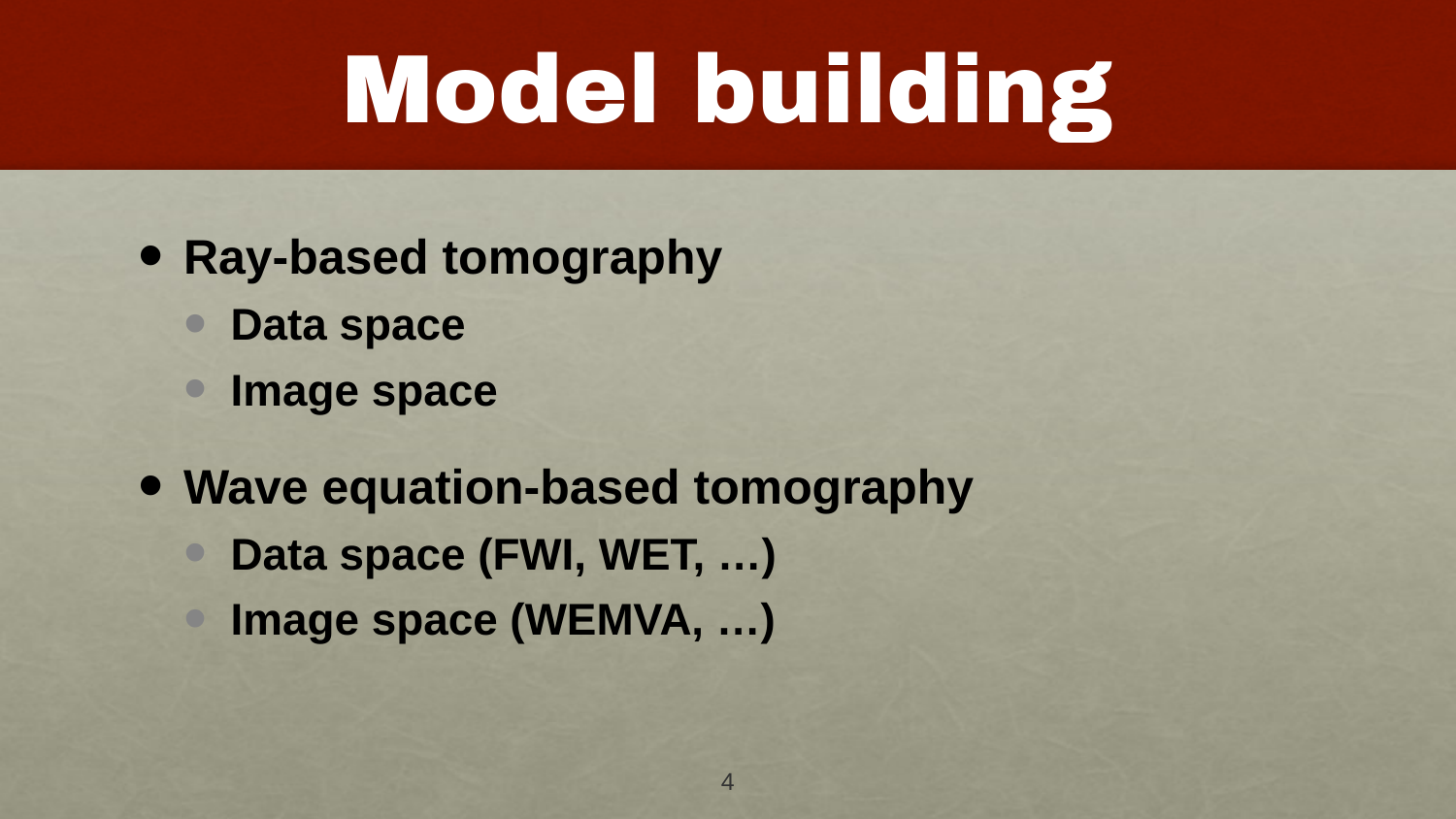

# Model building
Ray-based tomography
Data space
Image space
Wave equation-based tomography
Data space (FWI, WET, …)
Image space (WEMVA, …)
4